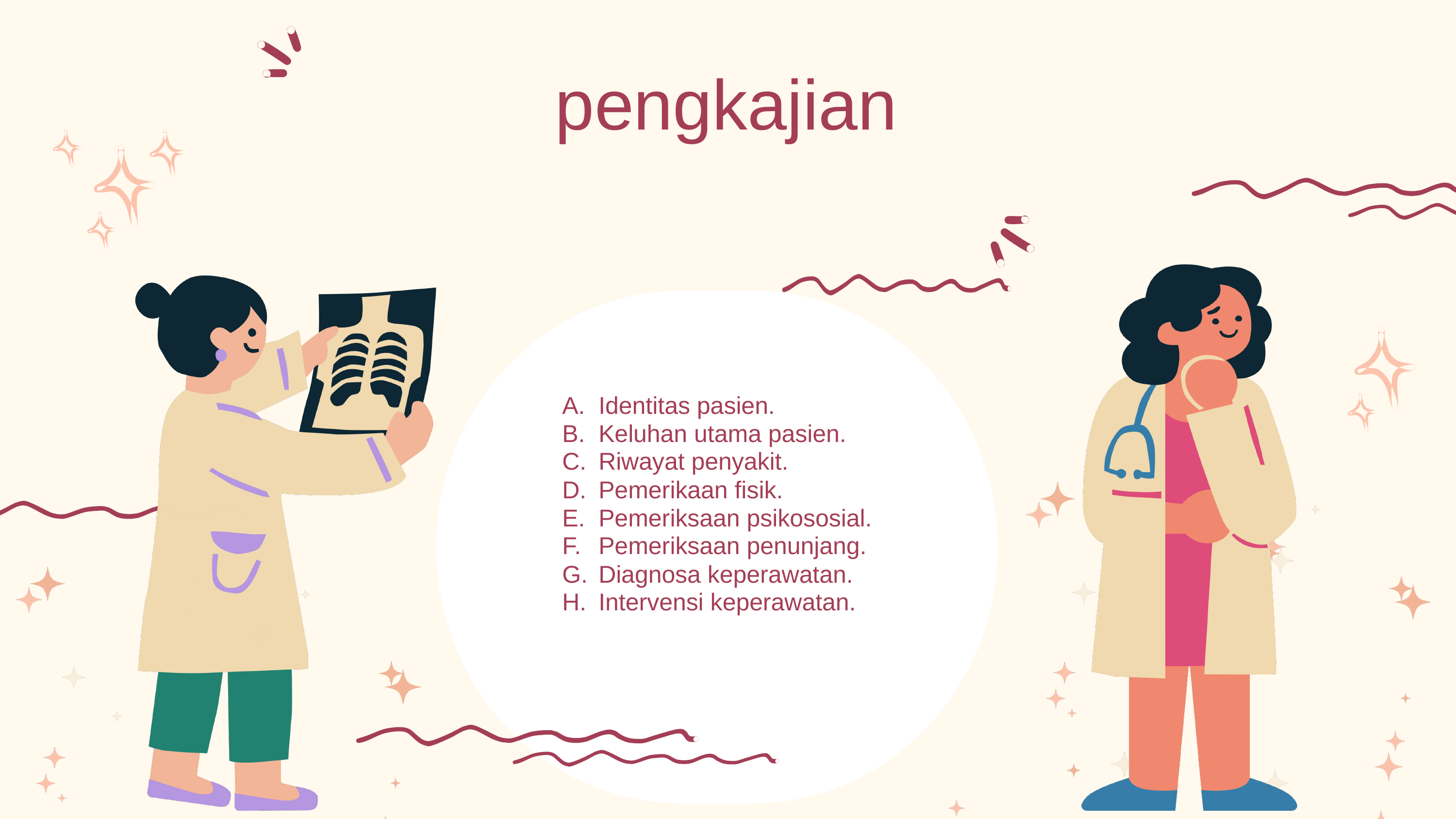

pengkajian

Identitas pasien.
Keluhan utama pasien.
Riwayat penyakit.
Pemerikaan fisik.
Pemeriksaan psikososial.
Pemeriksaan penunjang.
Diagnosa keperawatan.
Intervensi keperawatan.